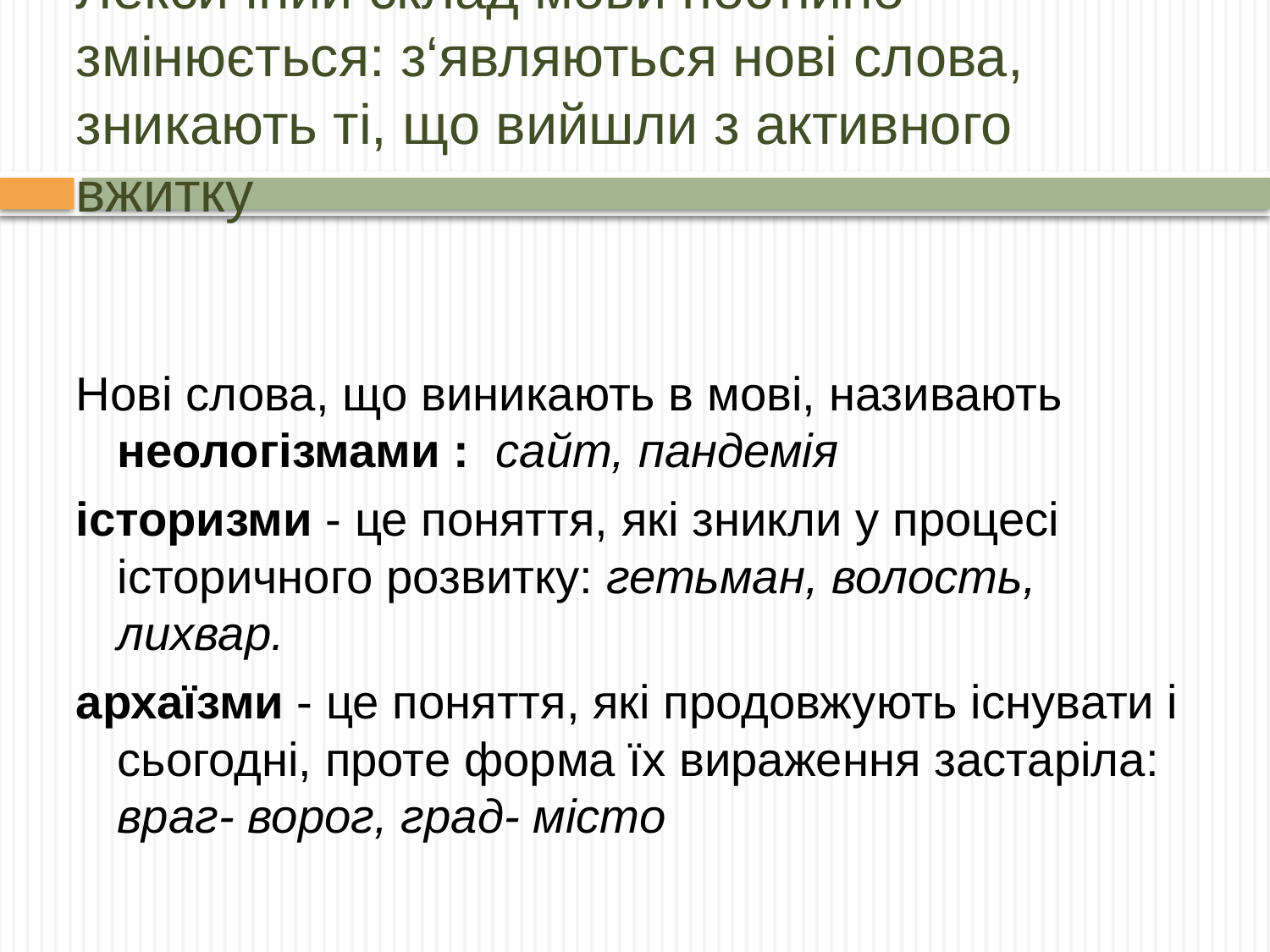

# Лексичний склад мови постійно  змінюється: з‘являються нові слова, зникають ті, що вийшли з активного вжитку
Нові слова, що виникають в мові, називають неологізмами :  сайт, пандемія
історизми - це поняття, які зникли у процесі історичного розвитку: гетьман, волость, лихвар.
архаїзми - це поняття, які продовжують існувати і сьогодні, проте форма їх вираження застаріла: враг- ворог, град- місто